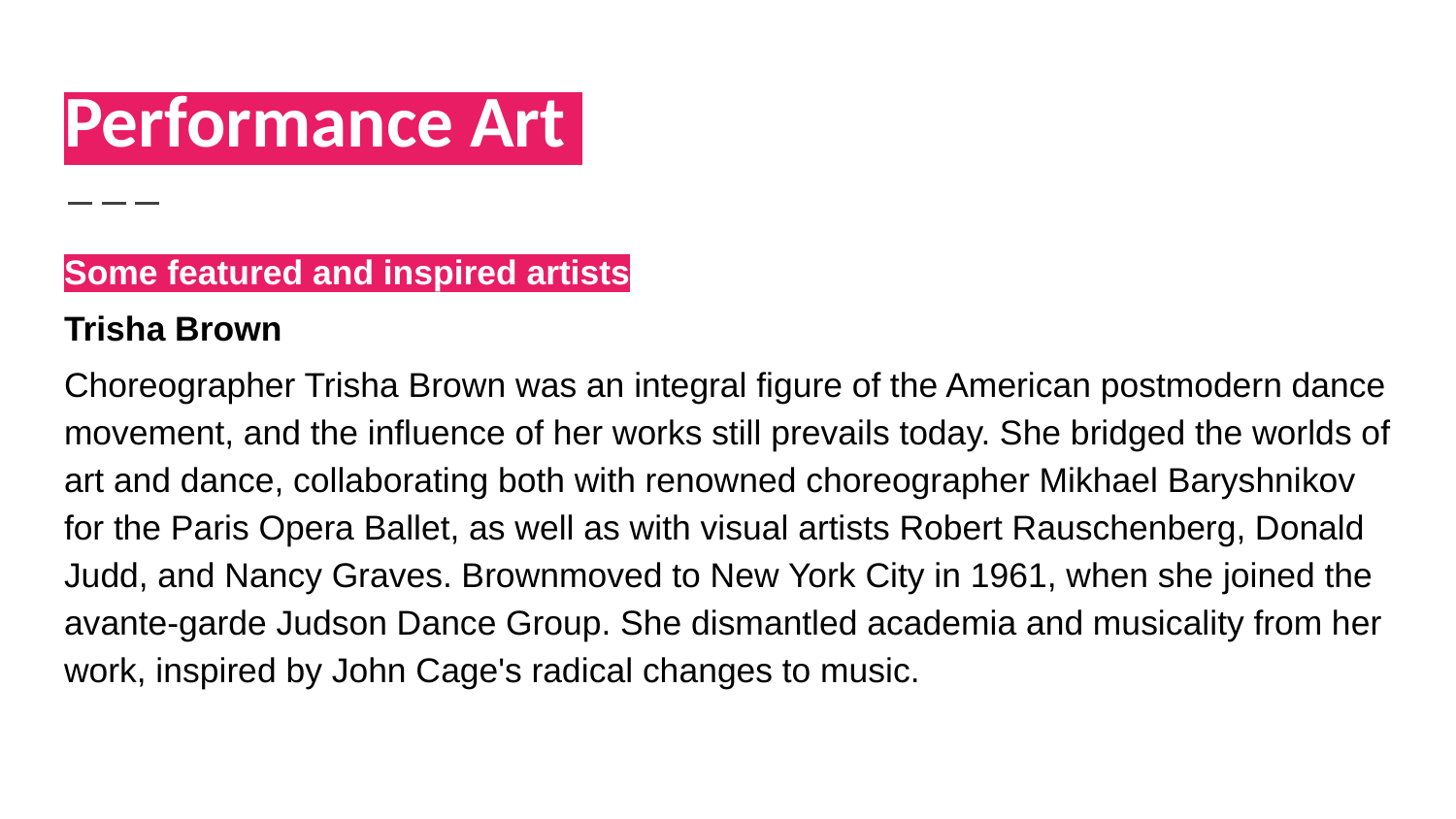

# Performance Art
Some featured and inspired artists
Trisha Brown
Choreographer Trisha Brown was an integral figure of the American postmodern dance movement, and the influence of her works still prevails today. She bridged the worlds of art and dance, collaborating both with renowned choreographer Mikhael Baryshnikov for the Paris Opera Ballet, as well as with visual artists Robert Rauschenberg, Donald Judd, and Nancy Graves. Brownmoved to New York City in 1961, when she joined the avante-garde Judson Dance Group. She dismantled academia and musicality from her work, inspired by John Cage's radical changes to music.